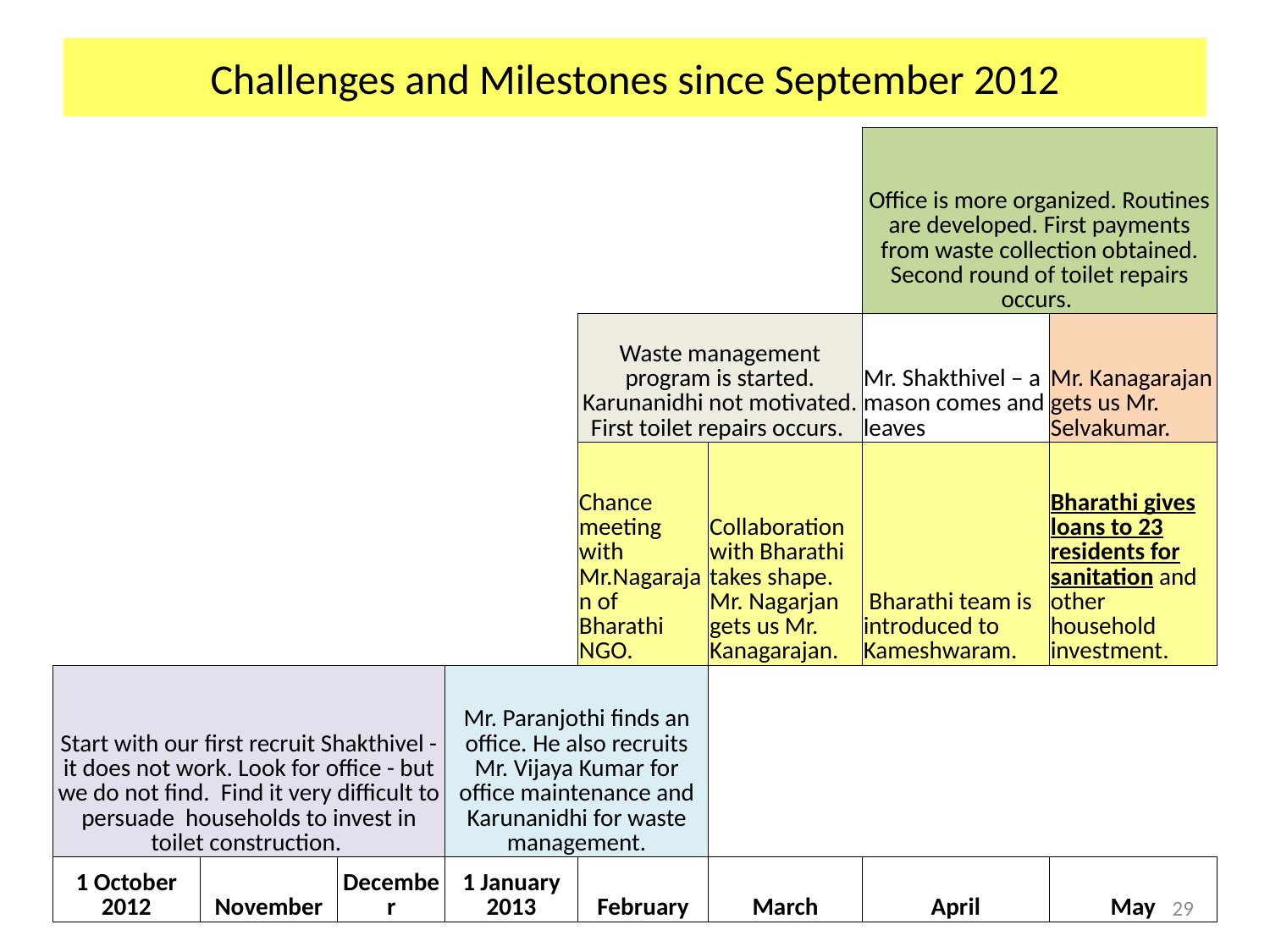

# Challenges and Milestones since September 2012
|  |  |  |  |  |  | Office is more organized. Routines are developed. First payments from waste collection obtained. Second round of toilet repairs occurs. |  |
| --- | --- | --- | --- | --- | --- | --- | --- |
|  |  |  |  | Waste management program is started. Karunanidhi not motivated. First toilet repairs occurs. |  | Mr. Shakthivel – a mason comes and leaves | Mr. Kanagarajan gets us Mr. Selvakumar. |
|  |  |  |  | Chance meeting with Mr.Nagarajan of Bharathi NGO. | Collaboration with Bharathi takes shape. Mr. Nagarjan gets us Mr. Kanagarajan. | Bharathi team is introduced to Kameshwaram. | Bharathi gives loans to 23 residents for sanitation and other household investment. |
| Start with our first recruit Shakthivel - it does not work. Look for office - but we do not find. Find it very difficult to persuade households to invest in toilet construction. |  |  | Mr. Paranjothi finds an office. He also recruits Mr. Vijaya Kumar for office maintenance and Karunanidhi for waste management. |  |  |  |  |
| 1 October 2012 | November | December | 1 January 2013 | February | March | April | May |
29